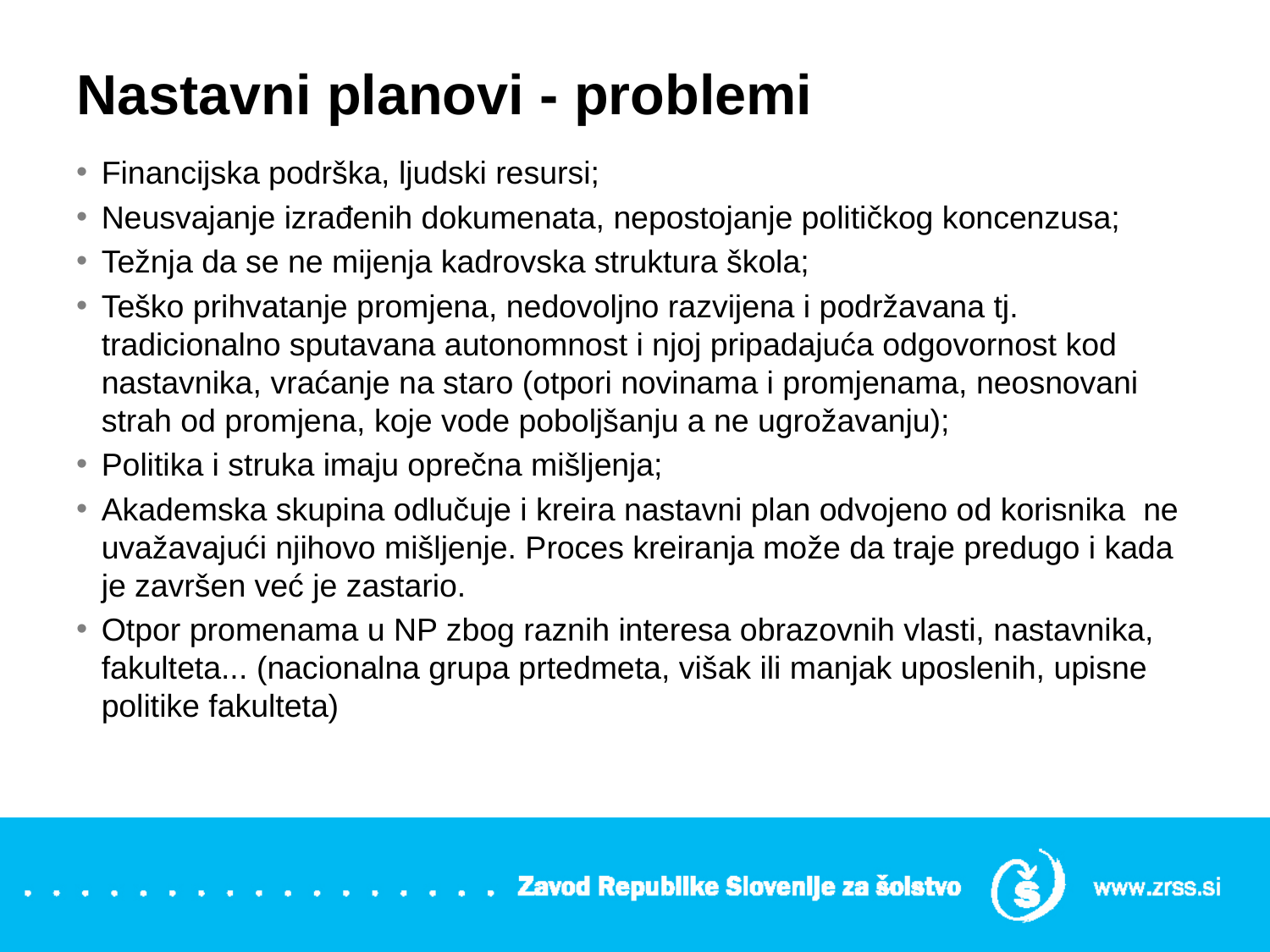

# Nastavni planovi - problemi
Financijska podrška, ljudski resursi;
Neusvajanje izrađenih dokumenata, nepostojanje političkog koncenzusa;
Težnja da se ne mijenja kadrovska struktura škola;
Teško prihvatanje promjena, nedovoljno razvijena i podržavana tj. tradicionalno sputavana autonomnost i njoj pripadajuća odgovornost kod nastavnika, vraćanje na staro (otpori novinama i promjenama, neosnovani strah od promjena, koje vode poboljšanju a ne ugrožavanju);
Politika i struka imaju oprečna mišljenja;
Akademska skupina odlučuje i kreira nastavni plan odvojeno od korisnika  ne uvažavajući njihovo mišljenje. Proces kreiranja može da traje predugo i kada je završen već je zastario.
Otpor promenama u NP zbog raznih interesa obrazovnih vlasti, nastavnika, fakulteta... (nacionalna grupa prtedmeta, višak ili manjak uposlenih, upisne politike fakulteta)